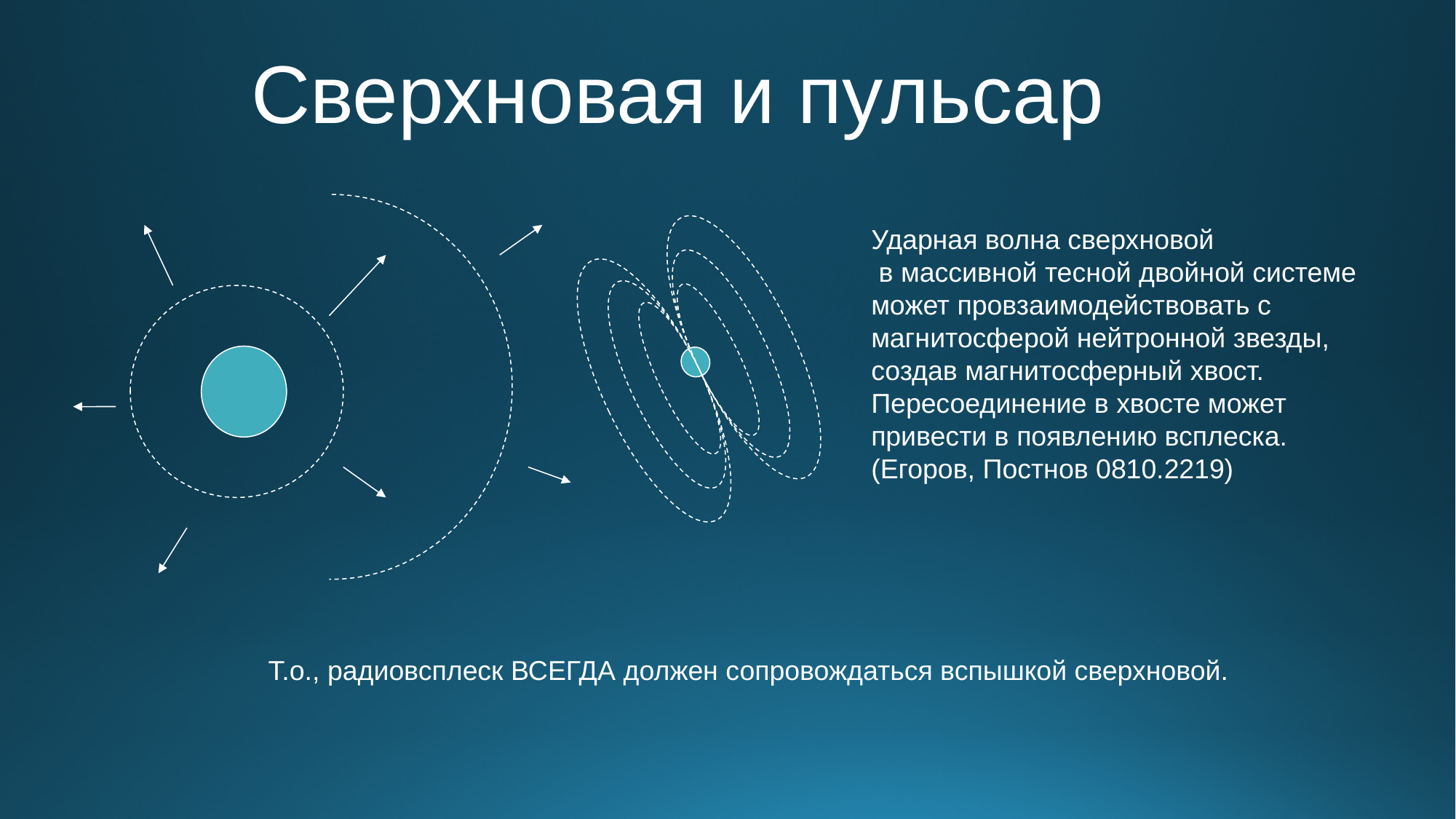

# Сверхновая и пульсар

Ударная волна сверхновой
 в массивной тесной двойной системе
может провзаимодействовать с
магнитосферой нейтронной звезды,
создав магнитосферный хвост.
Пересоединение в хвосте может
привести в появлению всплеска.
(Егоров, Постнов 0810.2219)
Т.о., радиовсплеск ВСЕГДА должен сопровождаться вспышкой сверхновой.